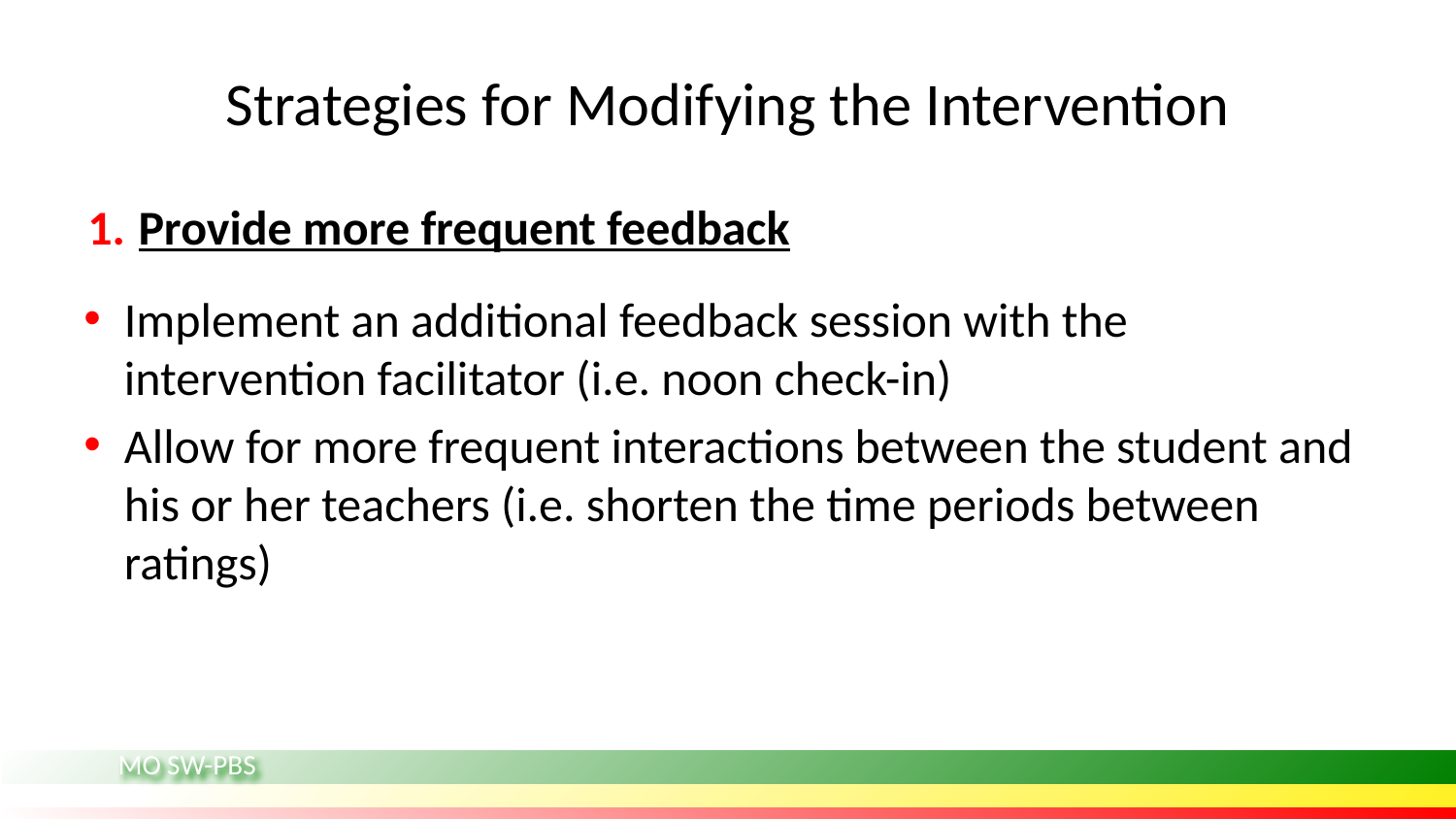

# Strategies for Modifying the Intervention
Provide more frequent feedback

Implement an additional feedback session with the intervention facilitator (i.e. noon check-in)
Allow for more frequent interactions between the student and his or her teachers (i.e. shorten the time periods between ratings)